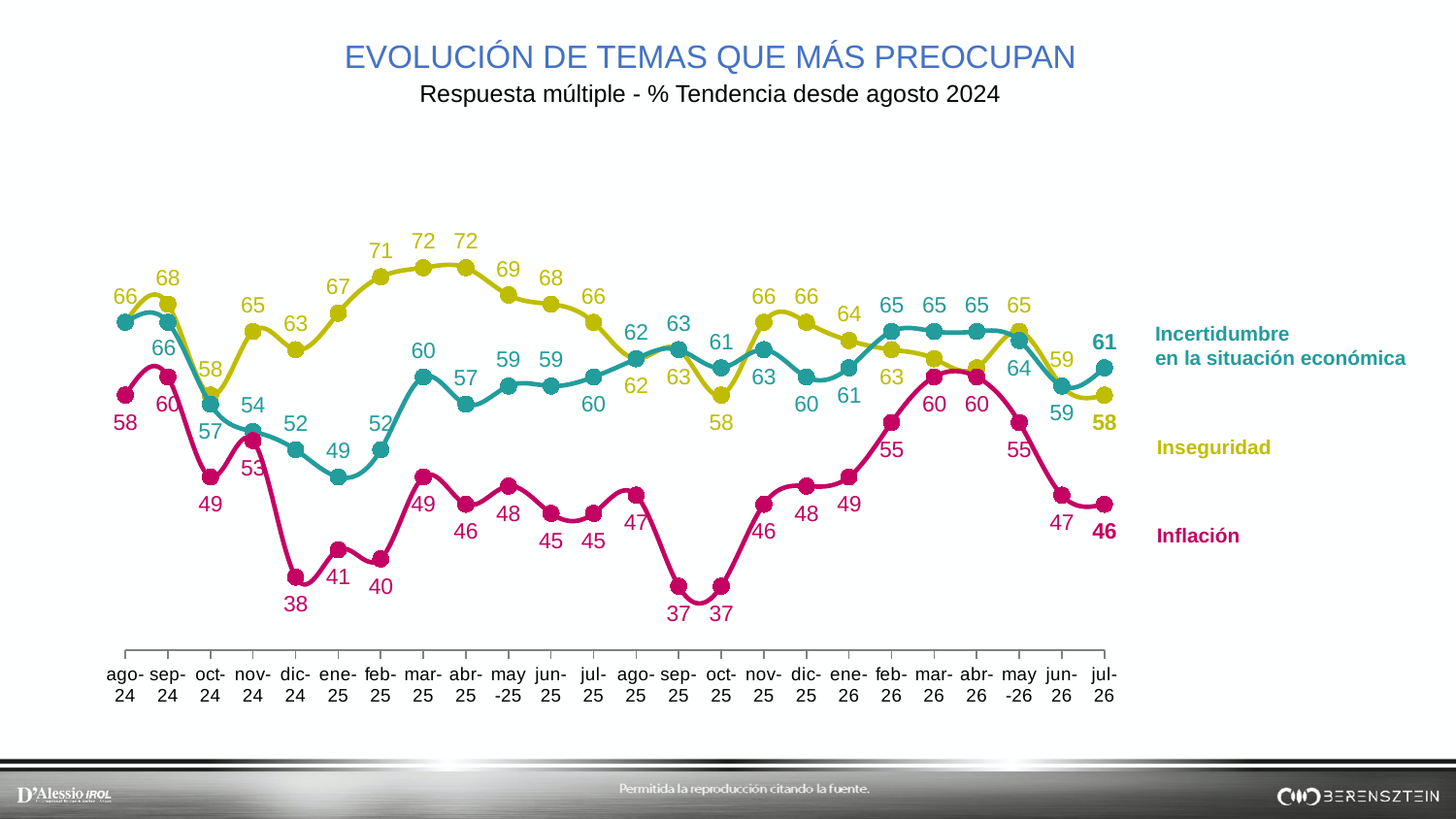

EVOLUCIÓN DE TEMAS QUE MÁS PREOCUPAN
Respuesta múltiple - % Tendencia desde agosto 2024

### Chart

| Category | Inseguridad/delincuencia | Incertidumbre económica | Inflación |
|---|---|---|---|
| ago-24 | 66.0 | 66.0 | 58.0 |
| sep-24 | 68.0 | 66.0 | 60.0 |
| oct-24 | 58.0 | 57.0 | 49.0 |
| nov-24 | 65.0 | 54.0 | 53.0 |
| dic-24 | 63.0 | 52.0 | 38.0 |
| ene-25 | 67.0 | 49.0 | 41.0 |
| feb-25 | 71.0 | 52.0 | 40.0 |
| mar-25 | 72.0 | 60.0 | 49.0 |
| abr-25 | 72.0 | 57.0 | 46.0 |
| may-25 | 69.0 | 59.0 | 48.0 |
| jun-25 | 68.0 | 59.0 | 45.0 |
| jul-25 | 66.0 | 60.0 | 45.0 |
| ago-25 | 62.0 | 62.0 | 47.0 |
| sep-25 | 63.0 | 63.0 | 37.0 |
| oct-25 | 58.0 | 61.0 | 37.0 |
| nov-25 | 66.0 | 63.0 | 46.0 |
| dic-25 | 66.0 | 60.0 | 48.0 |
| ene-26 | 64.0 | 61.0 | 49.0 |
| feb-26 | 63.0 | 65.0 | 55.0 |
| mar-26 | 62.0 | 65.0 | 60.0 |
| abr-26 | 61.0 | 65.0 | 60.0 |
| may-26 | 65.0 | 64.0 | 55.0 |
| jun-26 | 59.0 | 59.0 | 47.0 |
| jul-26 | 58.0 | 61.0 | 46.0 |
Incertidumbre
en la situación económica
Inseguridad
Inflación